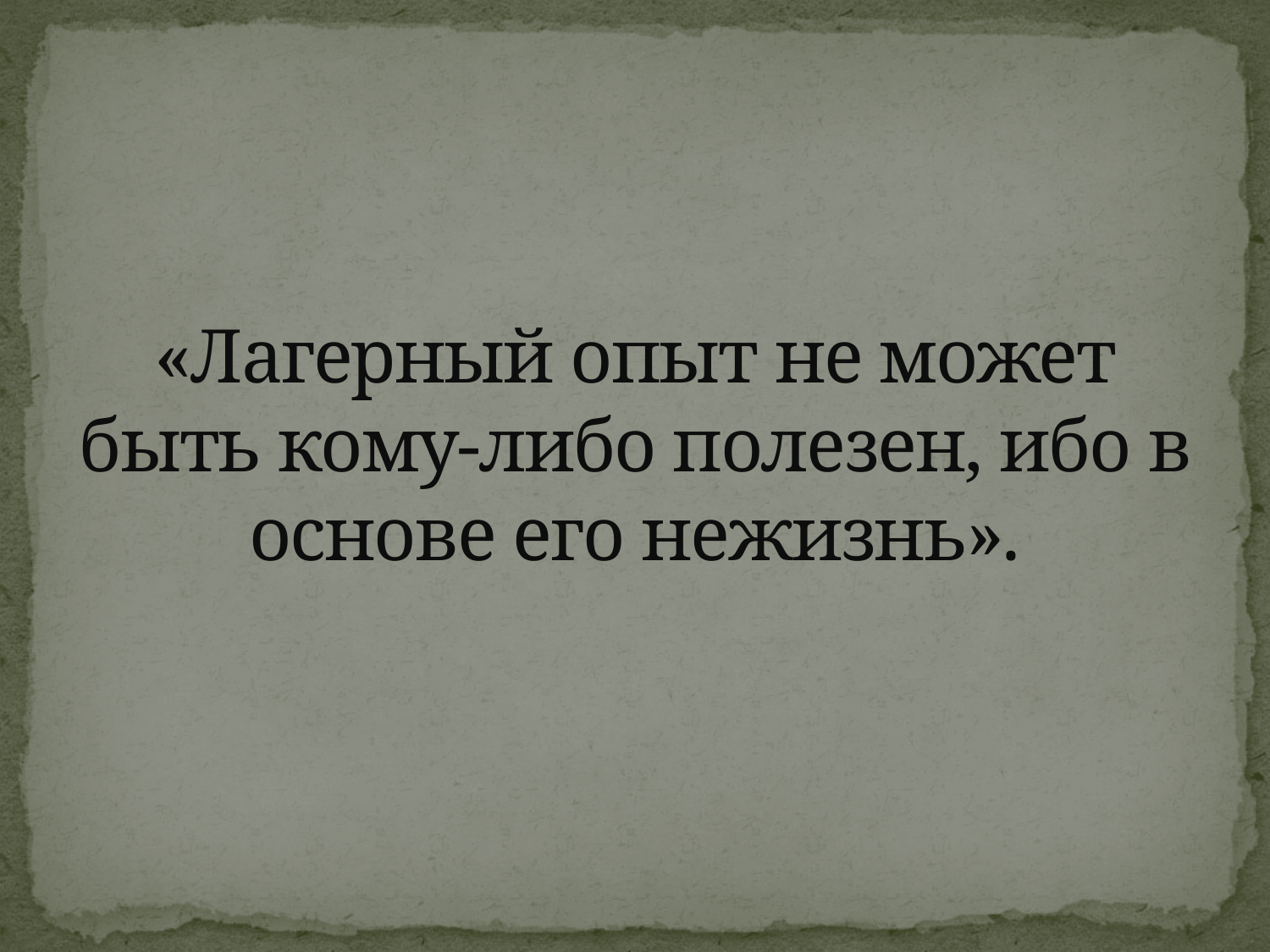

# «Лагерный опыт не может быть кому-либо полезен, ибо в основе его нежизнь».